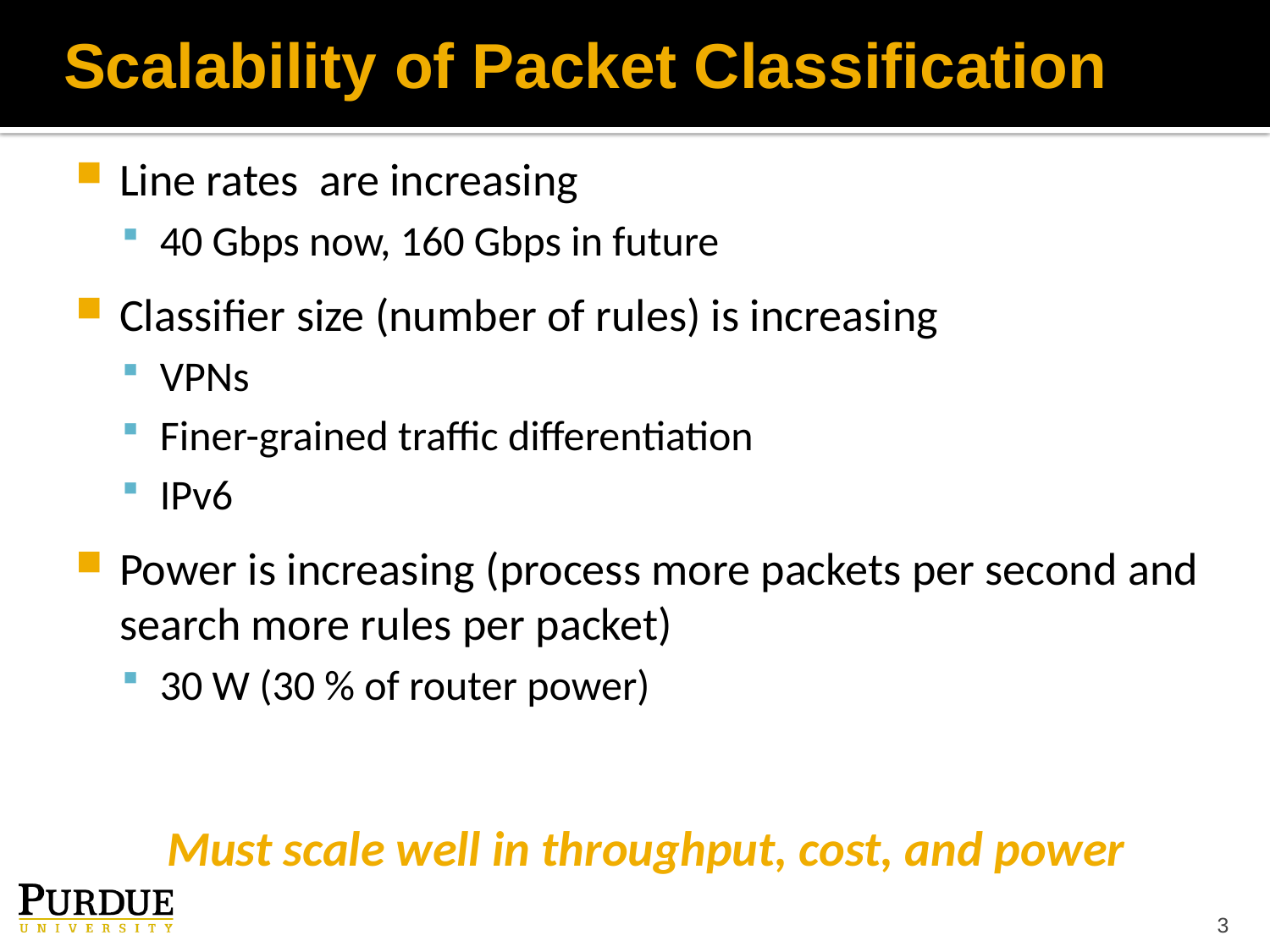

# Scalability of Packet Classification
Line rates  are increasing
40 Gbps now, 160 Gbps in future
Classifier size (number of rules) is increasing
VPNs
Finer-grained traffic differentiation
IPv6
Power is increasing (process more packets per second and search more rules per packet)
30 W (30 % of router power)
Must scale well in throughput, cost, and power
3